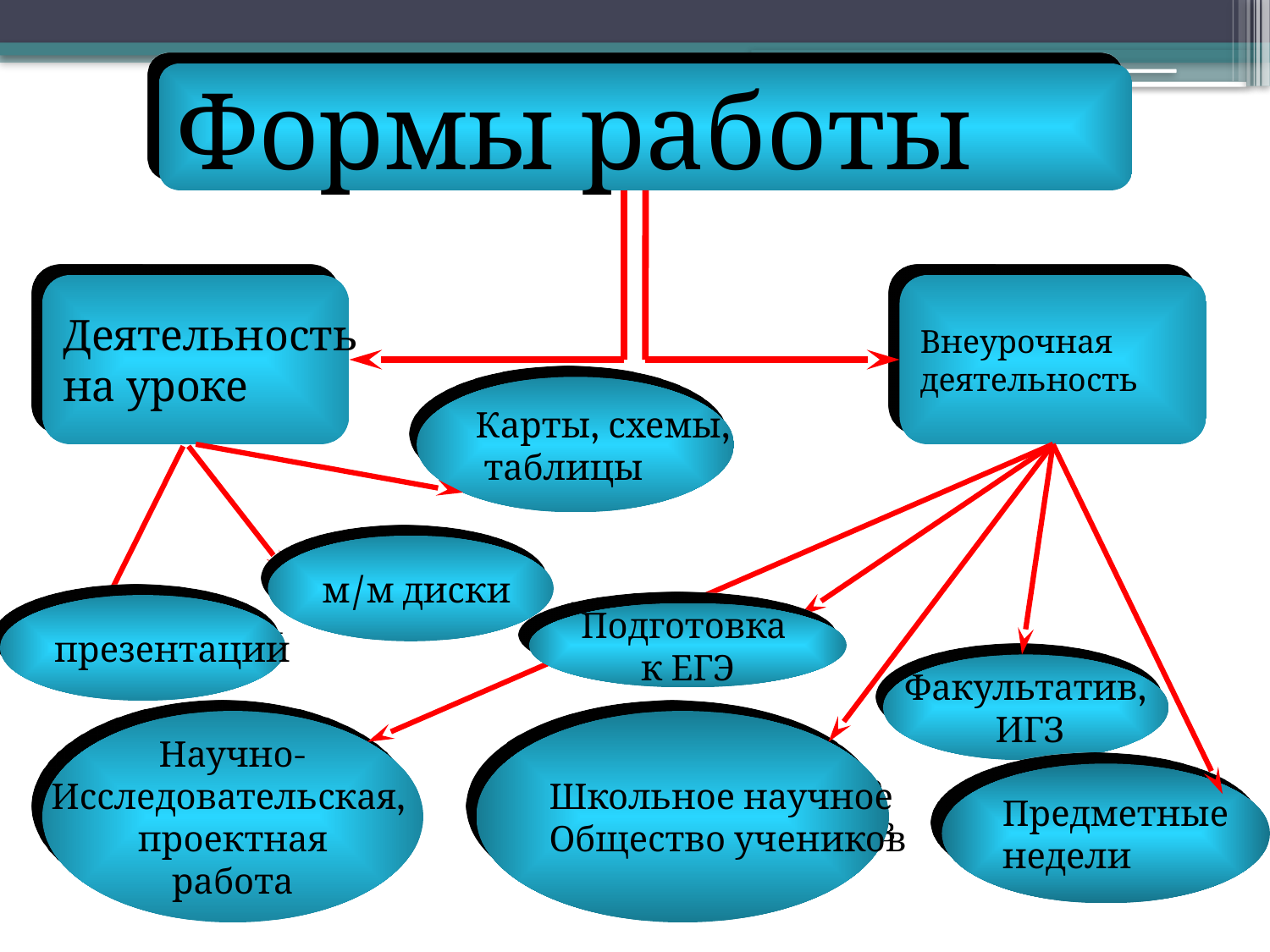

Формы работы
Деятельность
на уроке
Внеурочная
деятельность
Карты, схемы,
 таблицы
м/м диски
презентации
Подготовка
к ЕГЭ
Факультатив,
 ИГЗ
Научно-
Исследовательская,
проектная
работа
Школьное научное
Общество учеников
Предметные
недели